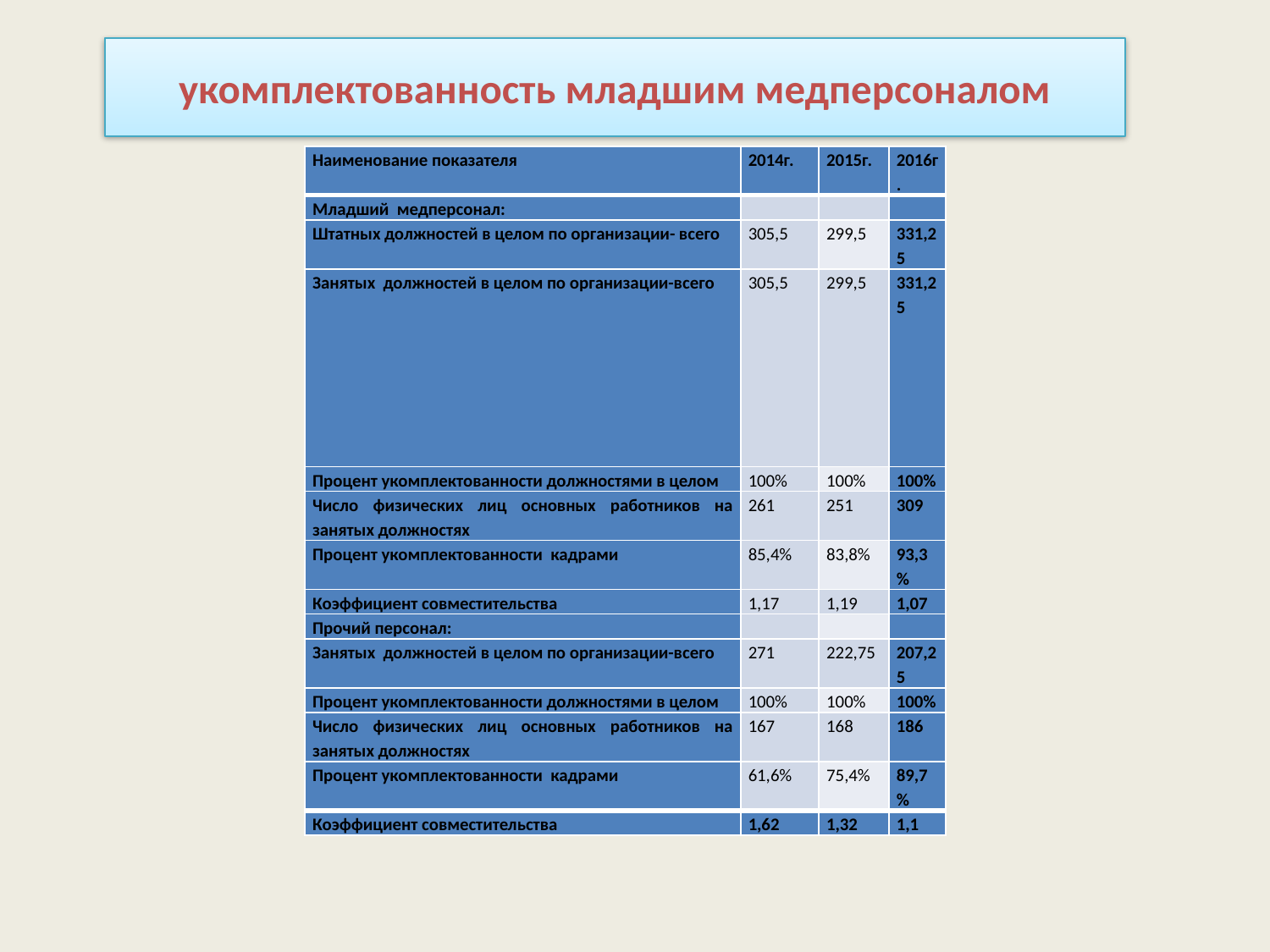

# укомплектованность младшим медперсоналом
| Наименование показателя | 2014г. | 2015г. | 2016г. |
| --- | --- | --- | --- |
| Младший медперсонал: |  |  |  |
| Штатных должностей в целом по организации- всего | 305,5 | 299,5 | 331,25 |
| Занятых должностей в целом по организации-всего | 305,5 | 299,5 | 331,25 |
| Процент укомплектованности должностями в целом | 100% | 100% | 100% |
| Число физических лиц основных работников на занятых должностях | 261 | 251 | 309 |
| Процент укомплектованности кадрами | 85,4% | 83,8% | 93,3% |
| Коэффициент совместительства | 1,17 | 1,19 | 1,07 |
| Прочий персонал: |  |  |  |
| Занятых должностей в целом по организации-всего | 271 | 222,75 | 207,25 |
| Процент укомплектованности должностями в целом | 100% | 100% | 100% |
| Число физических лиц основных работников на занятых должностях | 167 | 168 | 186 |
| Процент укомплектованности кадрами | 61,6% | 75,4% | 89,7% |
| Коэффициент совместительства | 1,62 | 1,32 | 1,1 |